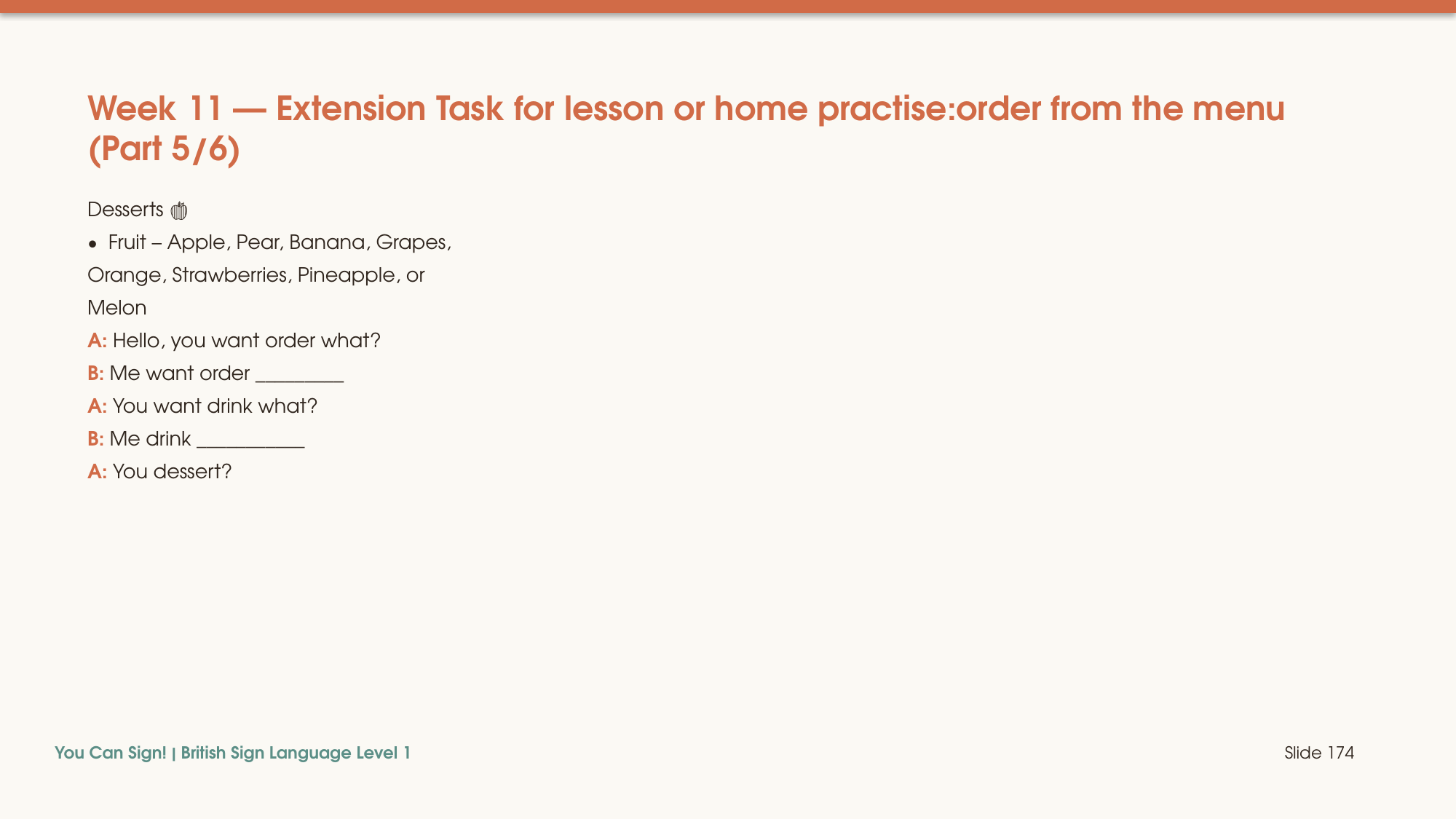

Week 11 — Extension Task for lesson or home practise:order from the menu (Part 5/6)
Desserts 🍎
•  Fruit – Apple, Pear, Banana, Grapes,
Orange, Strawberries, Pineapple, or
Melon
A: Hello, you want order what?
B: Me want order _________
A: You want drink what?
B: Me drink ___________
A: You dessert?
You Can Sign! | British Sign Language Level 1
Slide 174